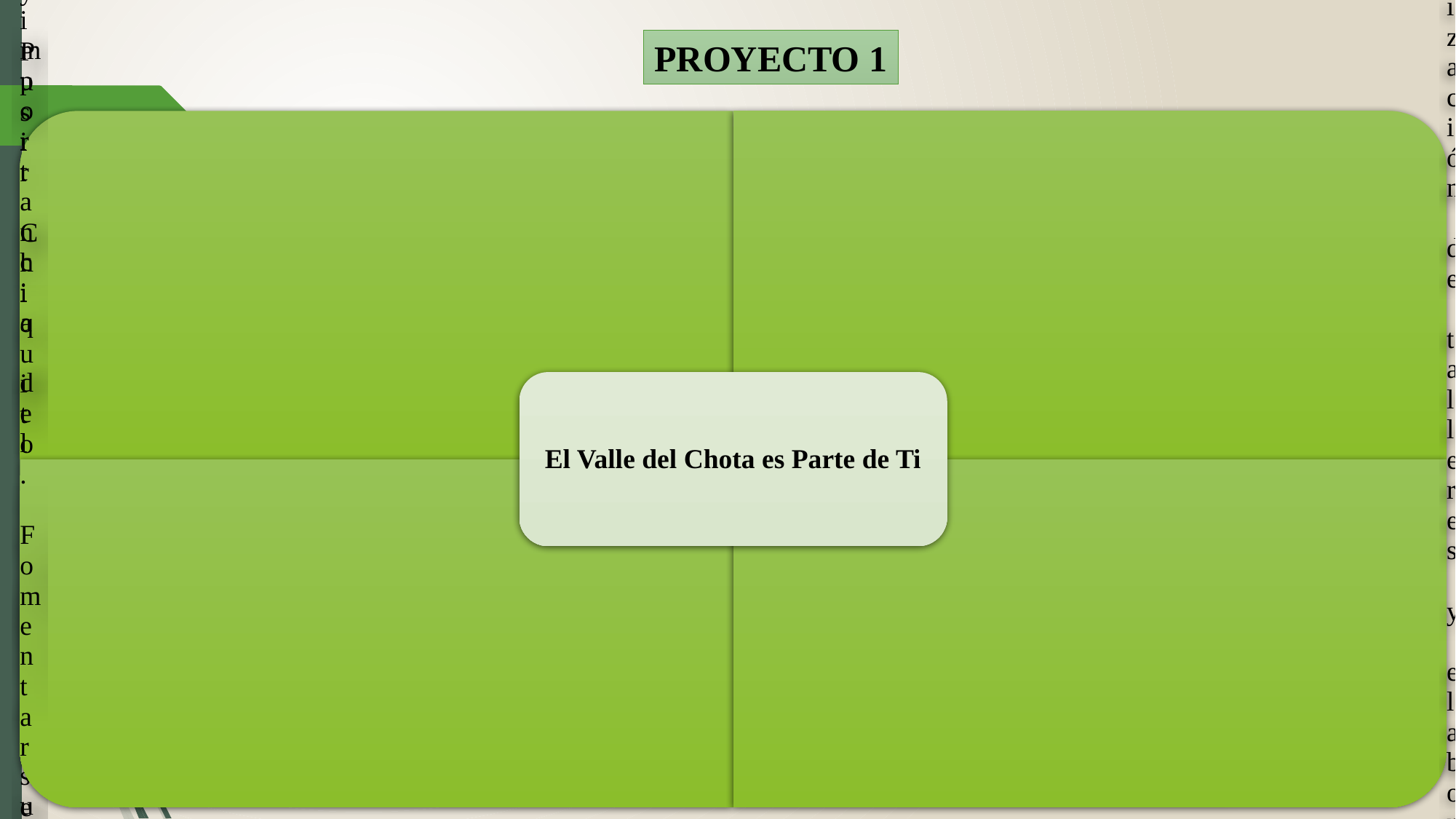

PROYECTO 1
El Valle del Chota es Parte de Ti